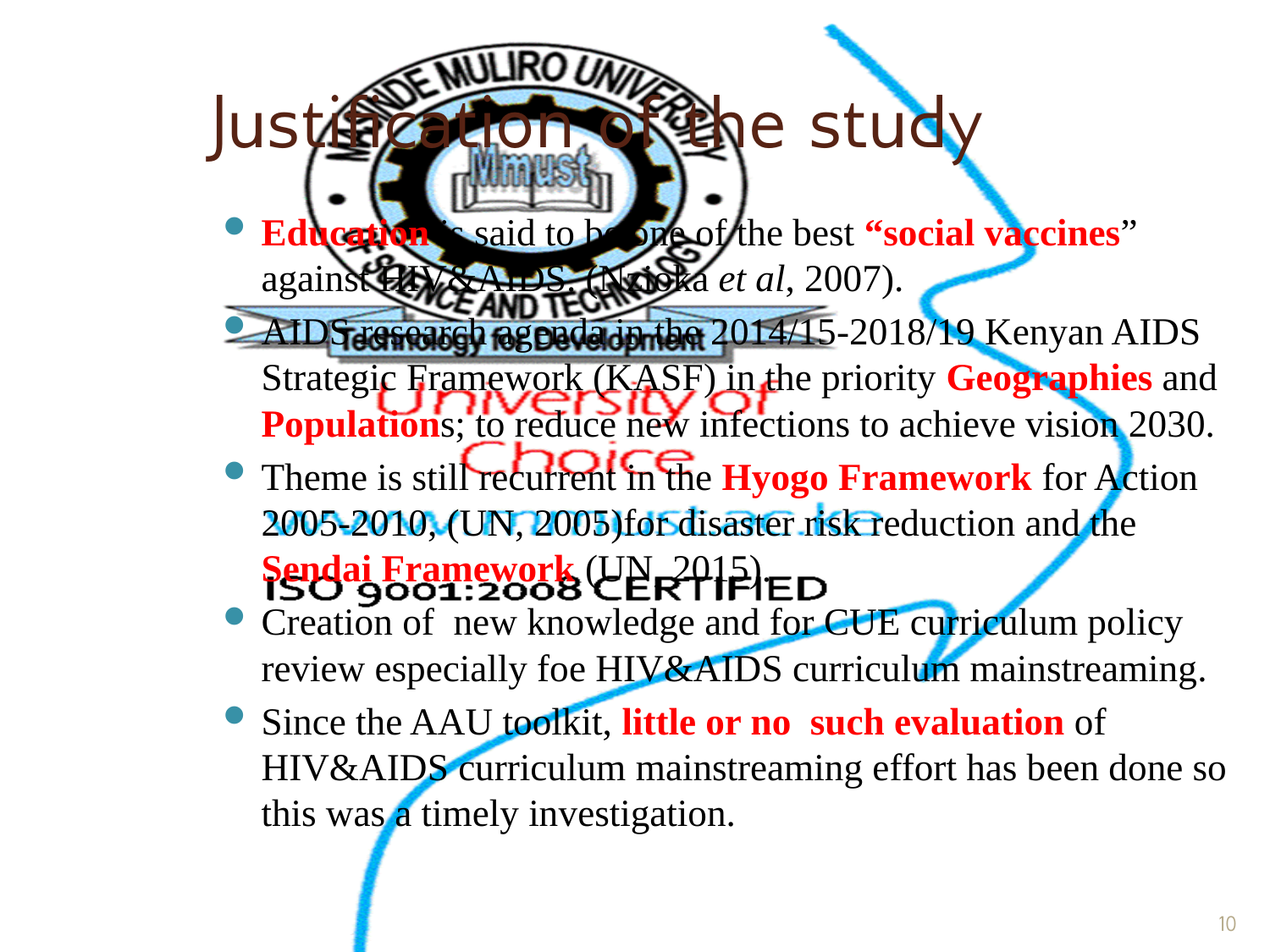

# Justification of the study
Education is said to be one of the best “social vaccines” against HIV&AIDS. (Nzioka et al, 2007).
AIDS research agenda in the 2014/15-2018/19 Kenyan AIDS Strategic Framework (KASF) in the priority Geographies and Populations; to reduce new infections to achieve vision 2030.
Theme is still recurrent in the Hyogo Framework for Action 2005-2010, (UN, 2005)for disaster risk reduction and the Sendai Framework (UN, 2015).
Creation of  new knowledge and for CUE curriculum policy review especially foe HIV&AIDS curriculum mainstreaming.
Since the AAU toolkit, little or no  such evaluation of HIV&AIDS curriculum mainstreaming effort has been done so this was a timely investigation.

10